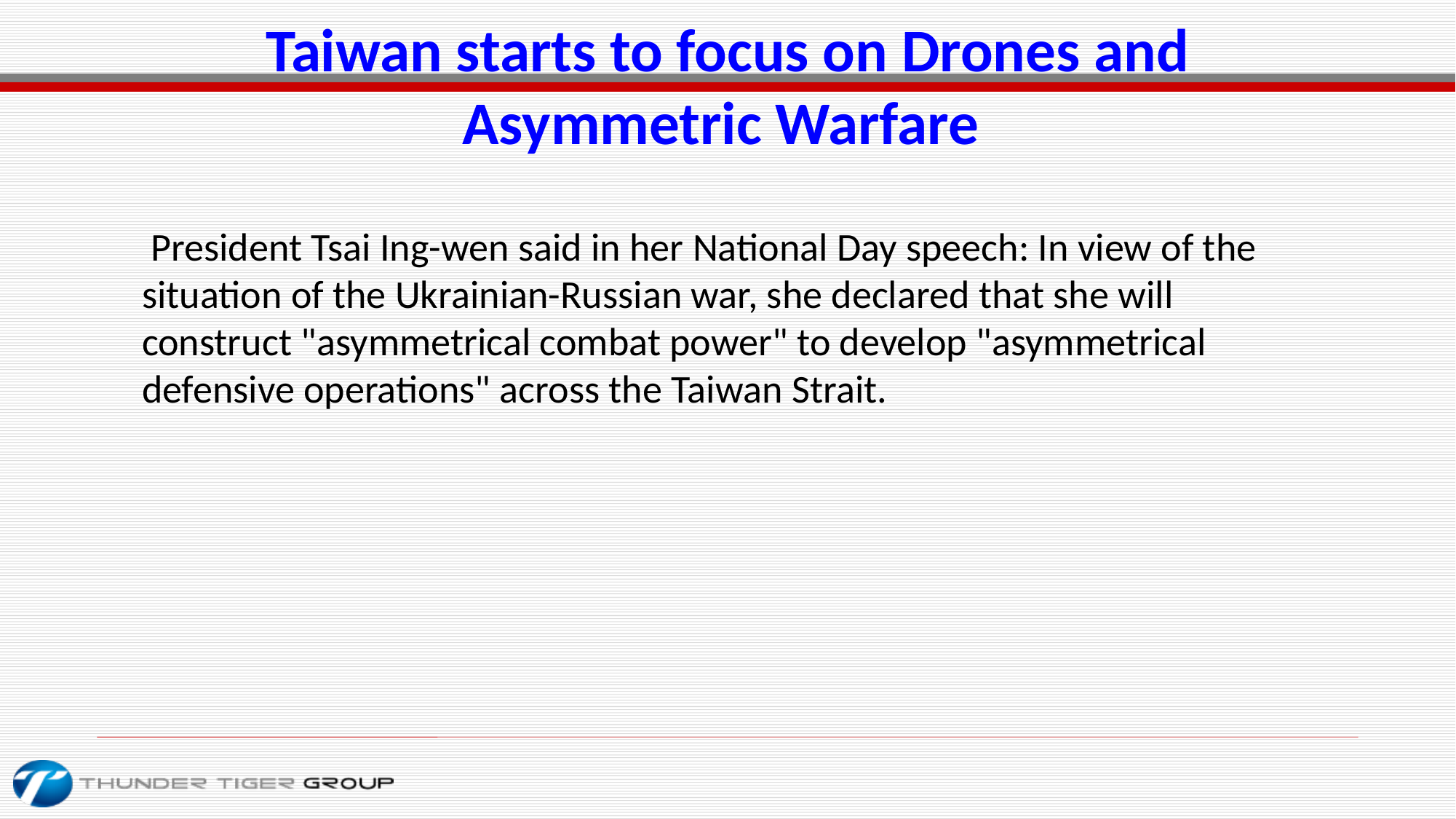

# Taiwan starts to focus on Drones and Asymmetric Warfare

 President Tsai Ing-wen said in her National Day speech: In view of the situation of the Ukrainian-Russian war, she declared that she will construct "asymmetrical combat power" to develop "asymmetrical defensive operations" across the Taiwan Strait.